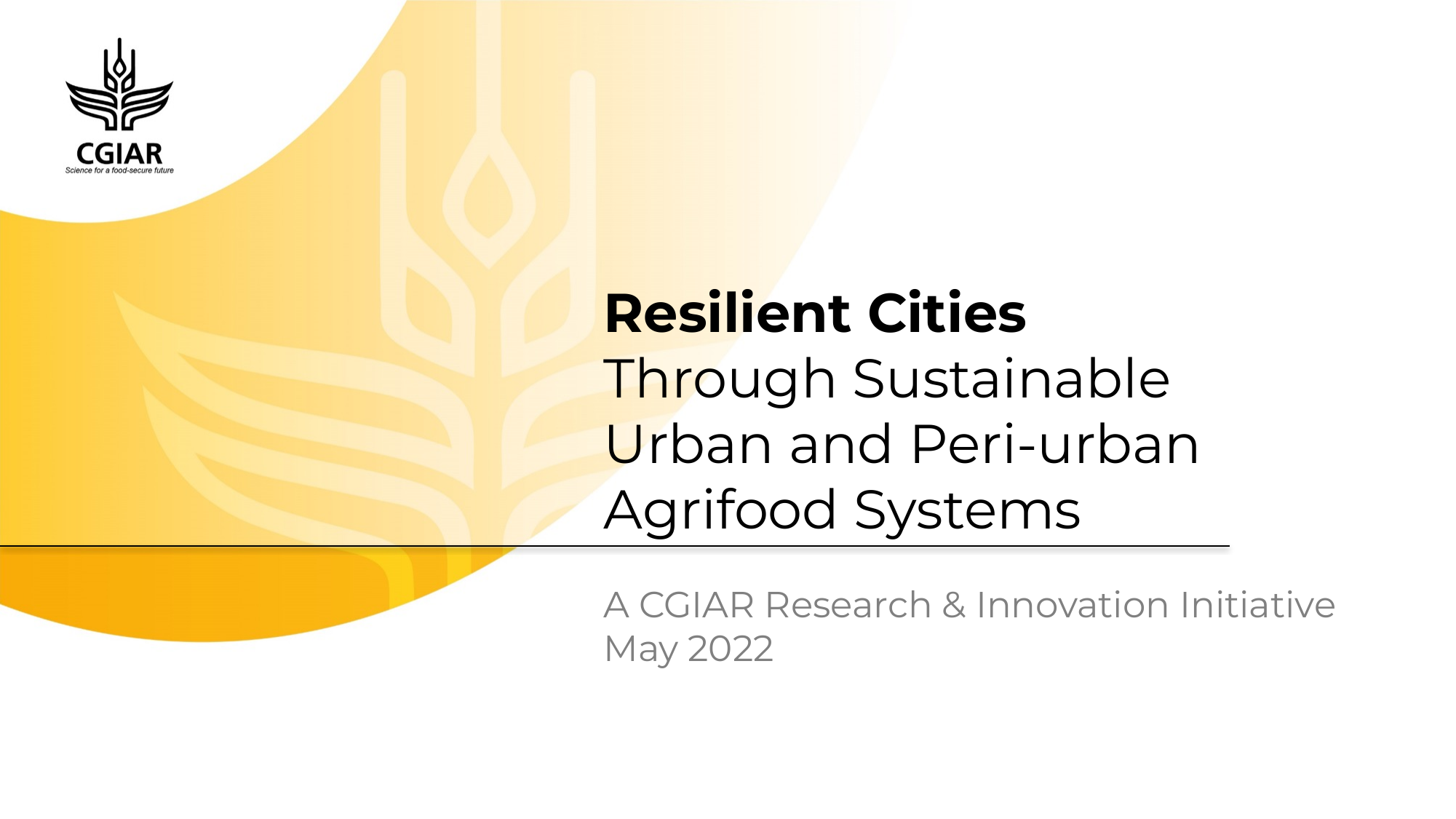

# Resilient Cities Through Sustainable Urban and Peri-urban Agrifood Systems
A CGIAR Research & Innovation Initiative
May 2022